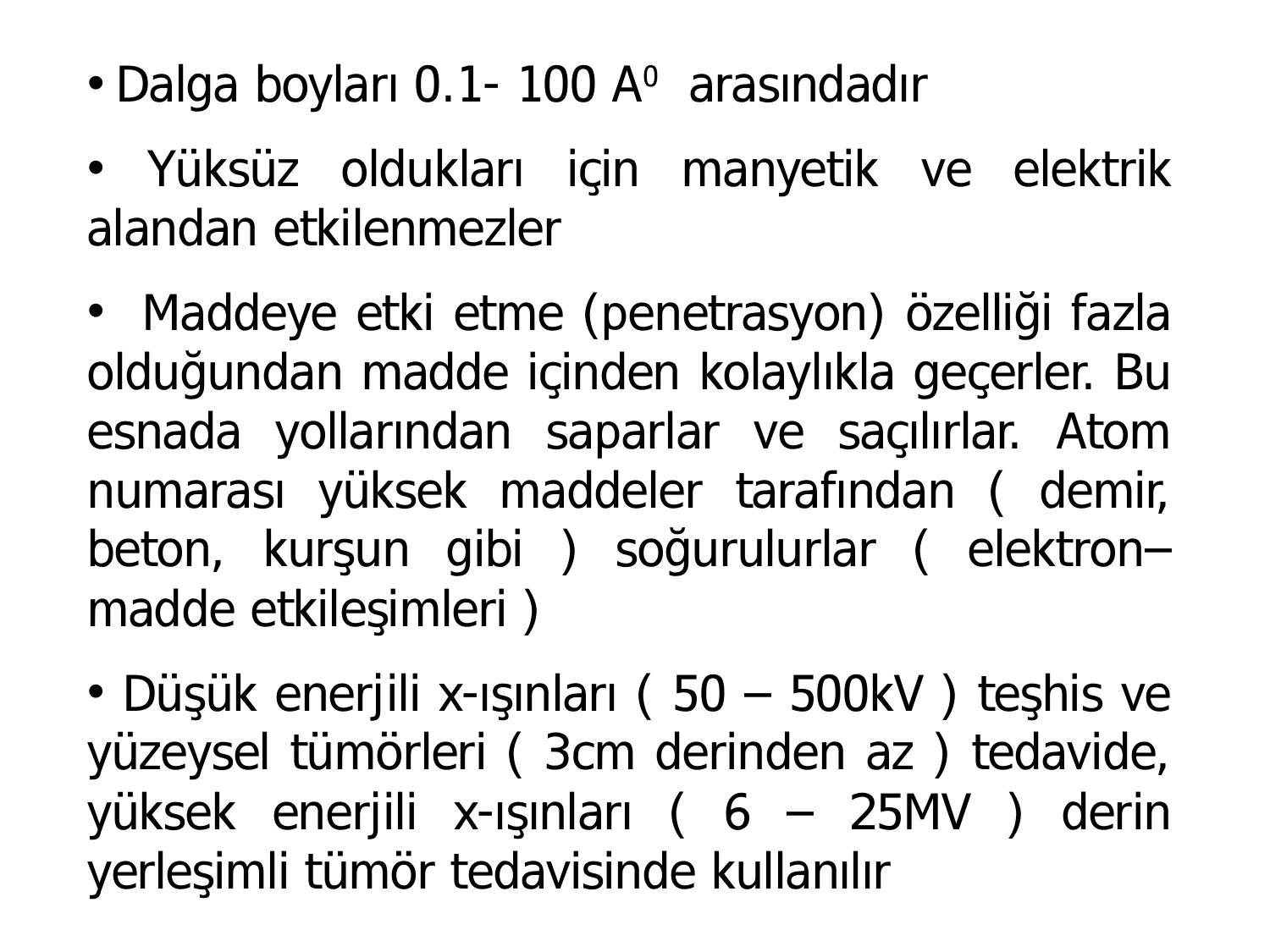

Dalga boyları 0.1- 100 A0  arasındadır

 Yüksüz oldukları için manyetik ve elektrik alandan etkilenmezler

  Maddeye etki etme (penetrasyon) özelliği fazla olduğundan madde içinden kolaylıkla geçerler. Bu esnada yollarından saparlar ve saçılırlar. Atom numarası yüksek maddeler tarafından ( demir, beton, kurşun gibi ) soğurulurlar ( elektron–madde etkileşimleri )

 Düşük enerjili x-ışınları ( 50 – 500kV ) teşhis ve yüzeysel tümörleri ( 3cm derinden az ) tedavide, yüksek enerjili x-ışınları ( 6 – 25MV ) derin yerleşimli tümör tedavisinde kullanılır